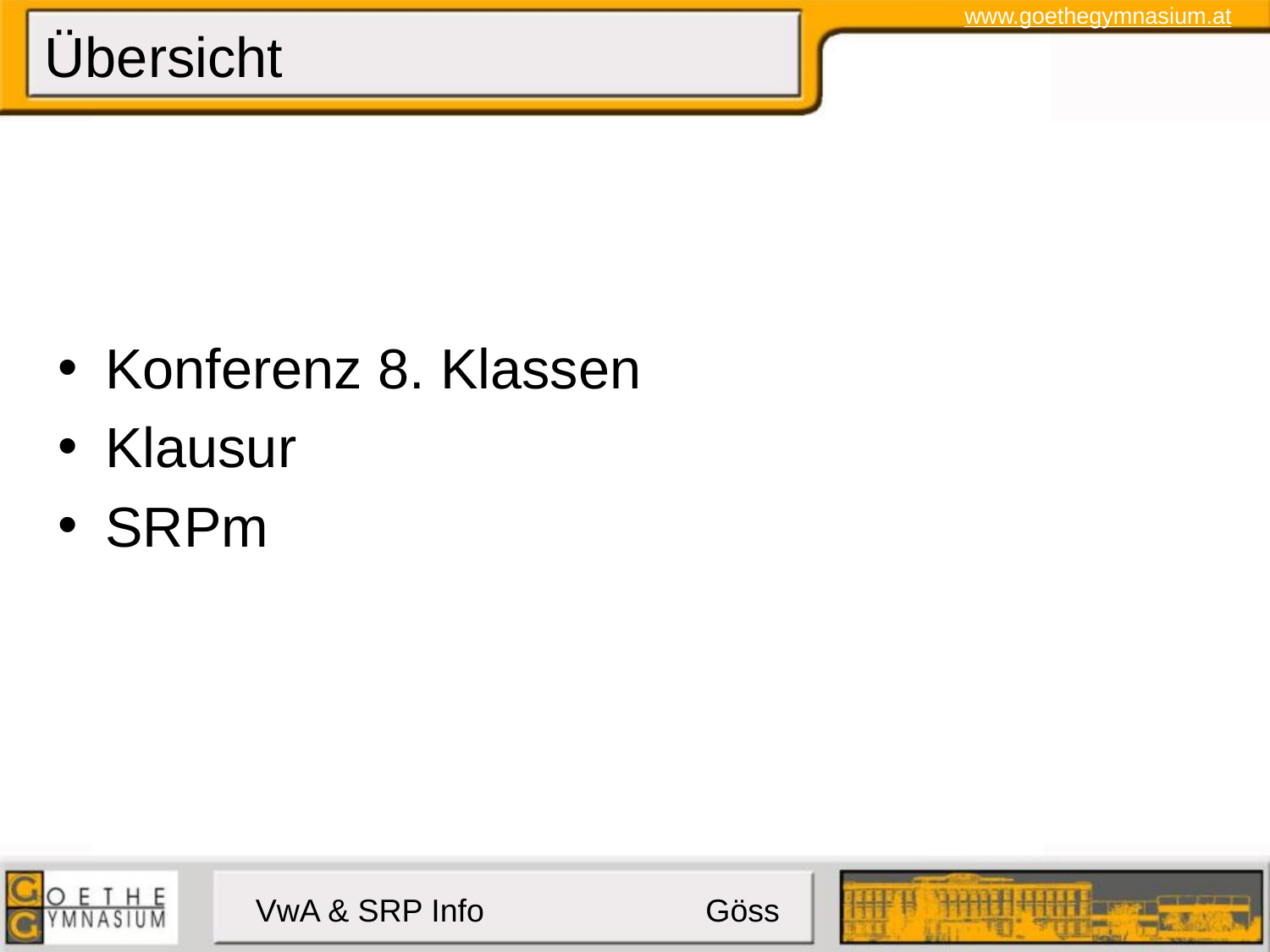

# Übersicht
Konferenz 8. Klassen
Klausur
SRPm